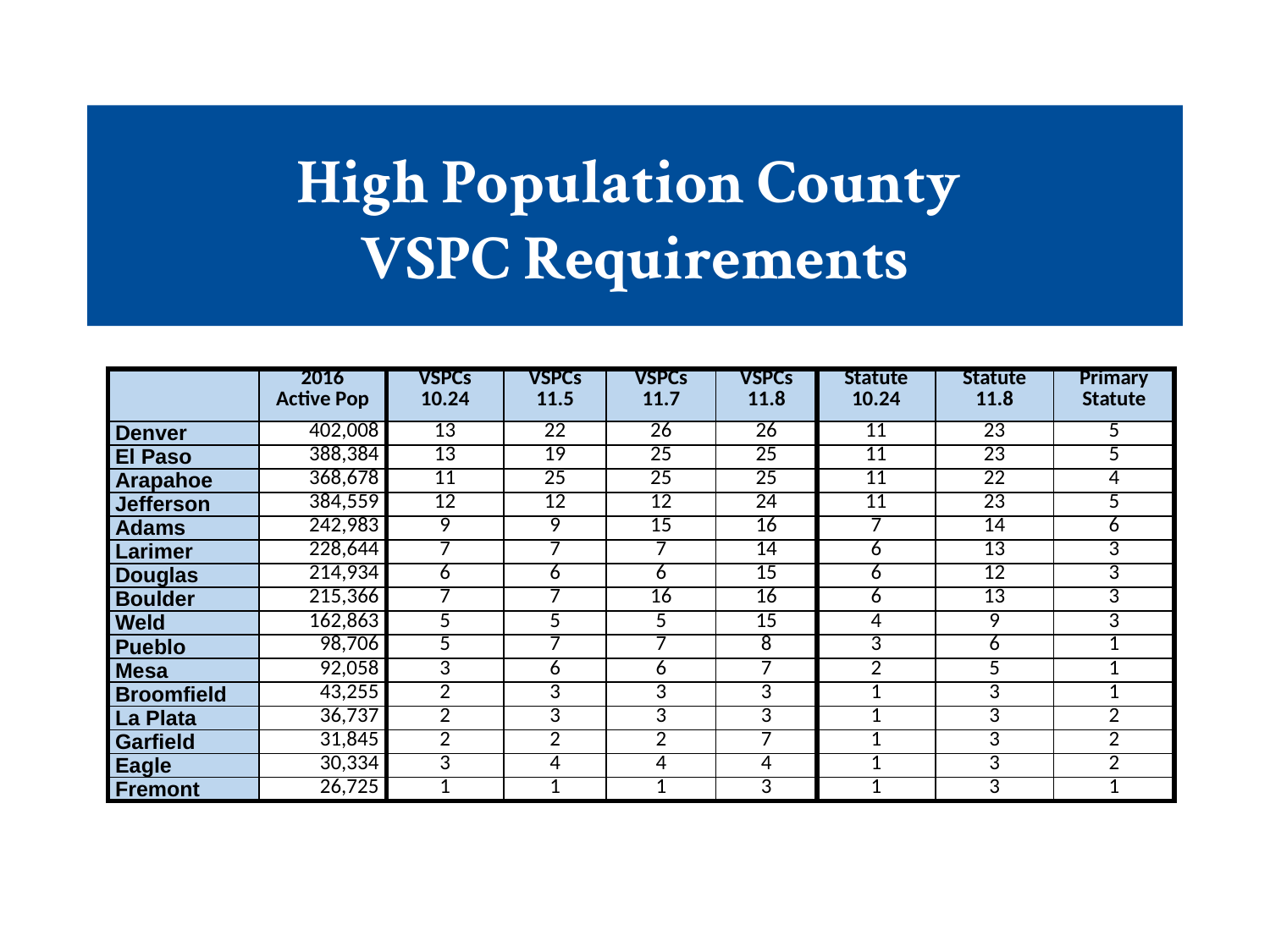

# High Population County VSPC Requirements
|  | 2016 Active Pop | VSPCs 10.24 | VSPCs 11.5 | VSPCs 11.7 | VSPCs 11.8 | Statute 10.24 | Statute 11.8 | Primary Statute |
| --- | --- | --- | --- | --- | --- | --- | --- | --- |
| Denver | 402,008 | 13 | 22 | 26 | 26 | 11 | 23 | 5 |
| El Paso | 388,384 | 13 | 19 | 25 | 25 | 11 | 23 | 5 |
| Arapahoe | 368,678 | 11 | 25 | 25 | 25 | 11 | 22 | 4 |
| Jefferson | 384,559 | 12 | 12 | 12 | 24 | 11 | 23 | 5 |
| Adams | 242,983 | 9 | 9 | 15 | 16 | 7 | 14 | 6 |
| Larimer | 228,644 | 7 | 7 | 7 | 14 | 6 | 13 | 3 |
| Douglas | 214,934 | 6 | 6 | 6 | 15 | 6 | 12 | 3 |
| Boulder | 215,366 | 7 | 7 | 16 | 16 | 6 | 13 | 3 |
| Weld | 162,863 | 5 | 5 | 5 | 15 | 4 | 9 | 3 |
| Pueblo | 98,706 | 5 | 7 | 7 | 8 | 3 | 6 | 1 |
| Mesa | 92,058 | 3 | 6 | 6 | 7 | 2 | 5 | 1 |
| Broomfield | 43,255 | 2 | 3 | 3 | 3 | 1 | 3 | 1 |
| La Plata | 36,737 | 2 | 3 | 3 | 3 | 1 | 3 | 2 |
| Garfield | 31,845 | 2 | 2 | 2 | 7 | 1 | 3 | 2 |
| Eagle | 30,334 | 3 | 4 | 4 | 4 | 1 | 3 | 2 |
| Fremont | 26,725 | 1 | 1 | 1 | 3 | 1 | 3 | 1 |
17